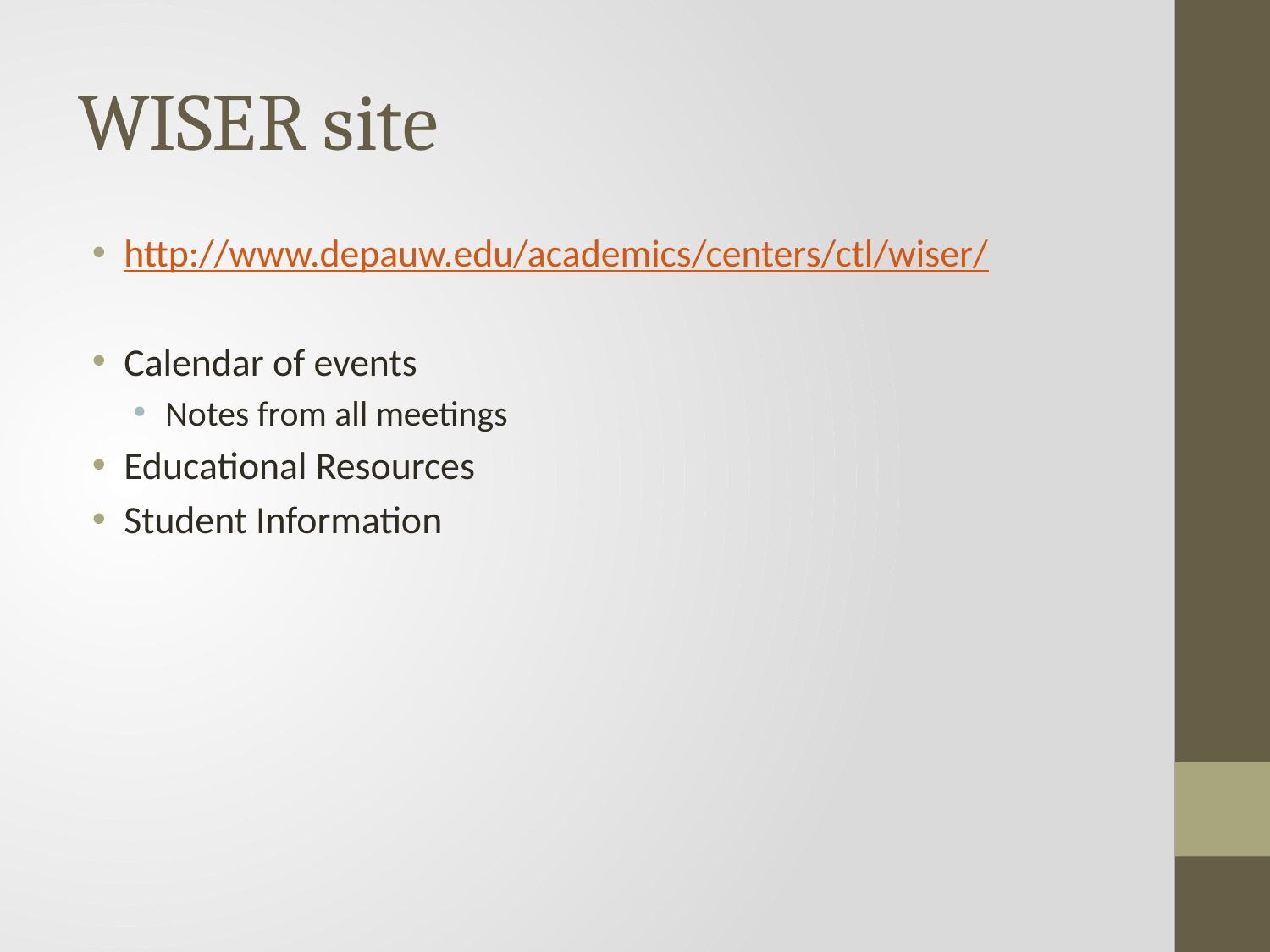

# WISER site
http://www.depauw.edu/academics/centers/ctl/wiser/

Calendar of events
Notes from all meetings
Educational Resources
Student Information